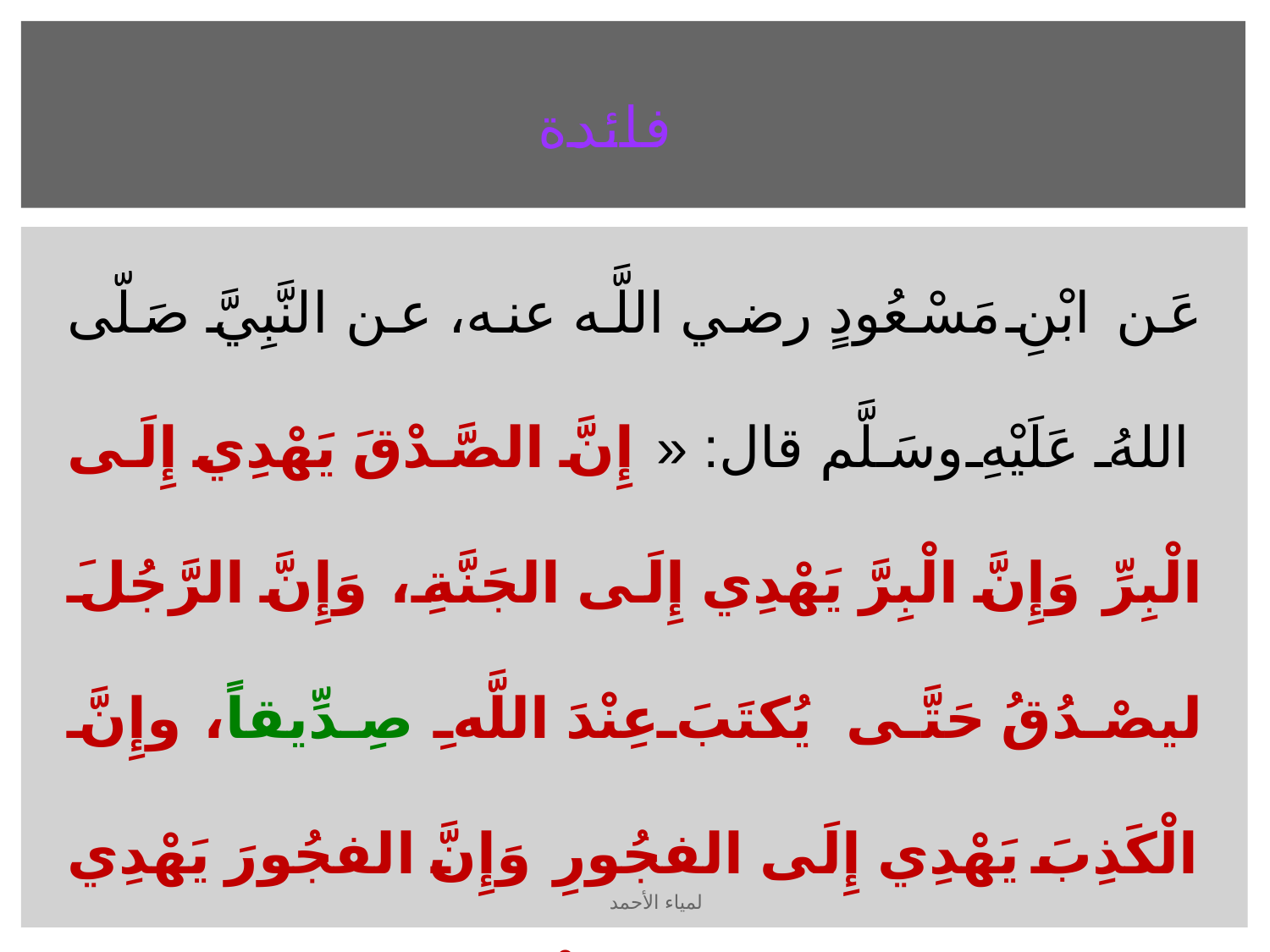

# فائدة
عَن ابْنِ مَسْعُودٍ رضي اللَّه عنه، عن النَّبِيَّ صَلّى اللهُ عَلَيْهِ وسَلَّم قال: « إِنَّ الصَّدْقَ يَهْدِي إِلَى الْبِرِّ وَإِنَّ الْبِرَّ يَهْدِي إِلَى الجَنَّةِ، وَإِنَّ الرَّجُلَ ليصْدُقُ حَتَّى يُكتَبَ عِنْدَ اللَّهِ صِدِّيقاً، وإِنَّ الْكَذِبَ يَهْدِي إِلَى الفجُورِ وَإِنَّ الفجُورَ يَهْدِي إِلَى النَّارِ، وَإِنَّ الرَّجُلَ لَيَكْذِبُ حَتَّى يُكتَبَ عِنْدَ اللَّهِ كَذَّاباً » متفقٌ عليه.
لمياء الأحمد